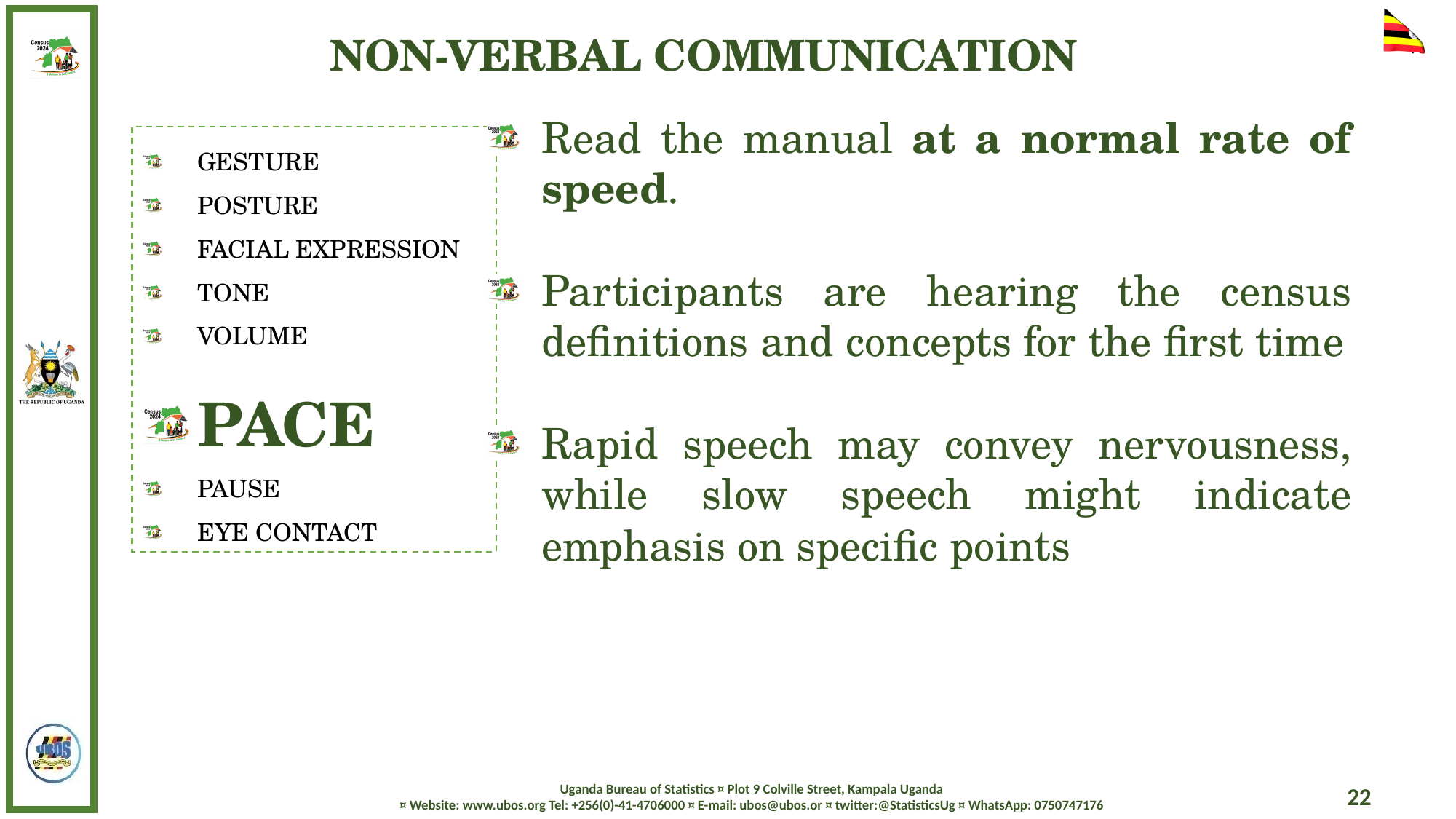

NON-VERBAL COMMUNICATION
Read the manual at a normal rate of speed.

Participants are hearing the census definitions and concepts for the first time

Rapid speech may convey nervousness, while slow speech might indicate emphasis on specific points
GESTURE
POSTURE
FACIAL EXPRESSION
TONE
VOLUME
PACE
PAUSE
EYE CONTACT